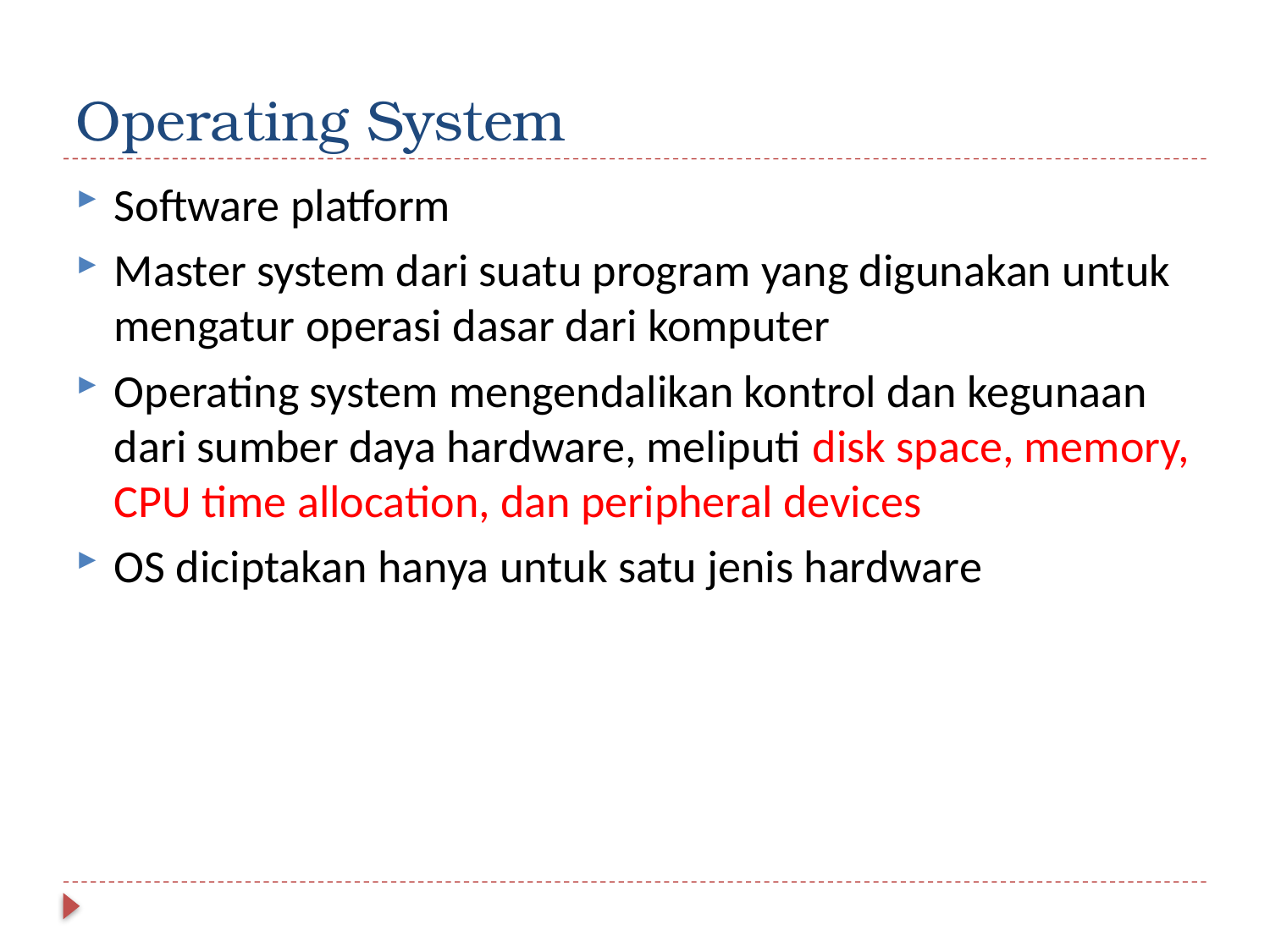

# Operating System
Software platform
Master system dari suatu program yang digunakan untuk mengatur operasi dasar dari komputer
Operating system mengendalikan kontrol dan kegunaan dari sumber daya hardware, meliputi disk space, memory, CPU time allocation, dan peripheral devices
OS diciptakan hanya untuk satu jenis hardware